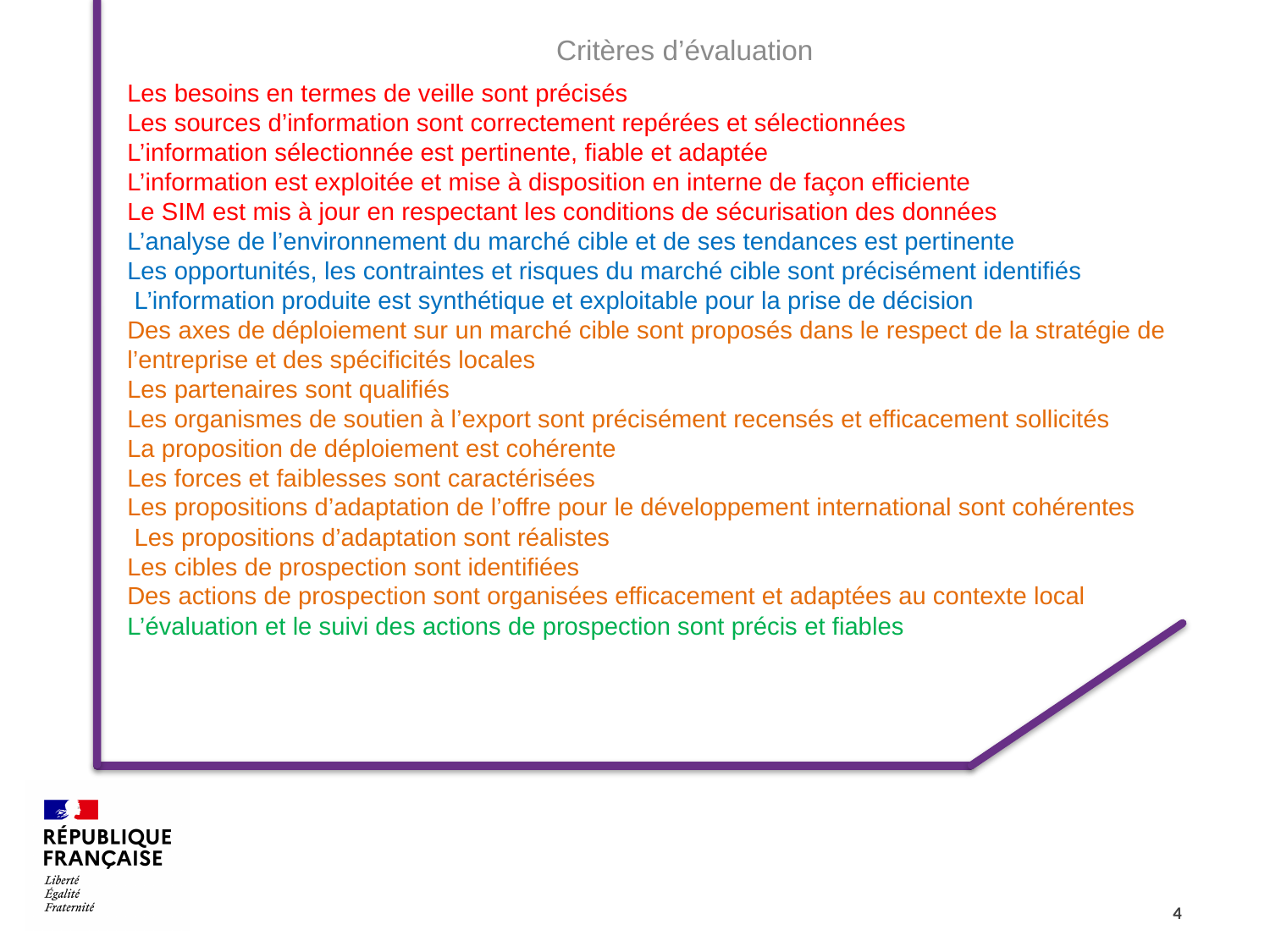

Critères d’évaluation
Les besoins en termes de veille sont précisés
Les sources d’information sont correctement repérées et sélectionnées
L’information sélectionnée est pertinente, fiable et adaptée
L’information est exploitée et mise à disposition en interne de façon efficiente
Le SIM est mis à jour en respectant les conditions de sécurisation des données
L’analyse de l’environnement du marché cible et de ses tendances est pertinente
Les opportunités, les contraintes et risques du marché cible sont précisément identifiés
 L’information produite est synthétique et exploitable pour la prise de décision
Des axes de déploiement sur un marché cible sont proposés dans le respect de la stratégie de l’entreprise et des spécificités locales
Les partenaires sont qualifiés
Les organismes de soutien à l’export sont précisément recensés et efficacement sollicités
La proposition de déploiement est cohérente
Les forces et faiblesses sont caractérisées
Les propositions d’adaptation de l’offre pour le développement international sont cohérentes
 Les propositions d’adaptation sont réalistes
Les cibles de prospection sont identifiées
Des actions de prospection sont organisées efficacement et adaptées au contexte local
L’évaluation et le suivi des actions de prospection sont précis et fiables
4